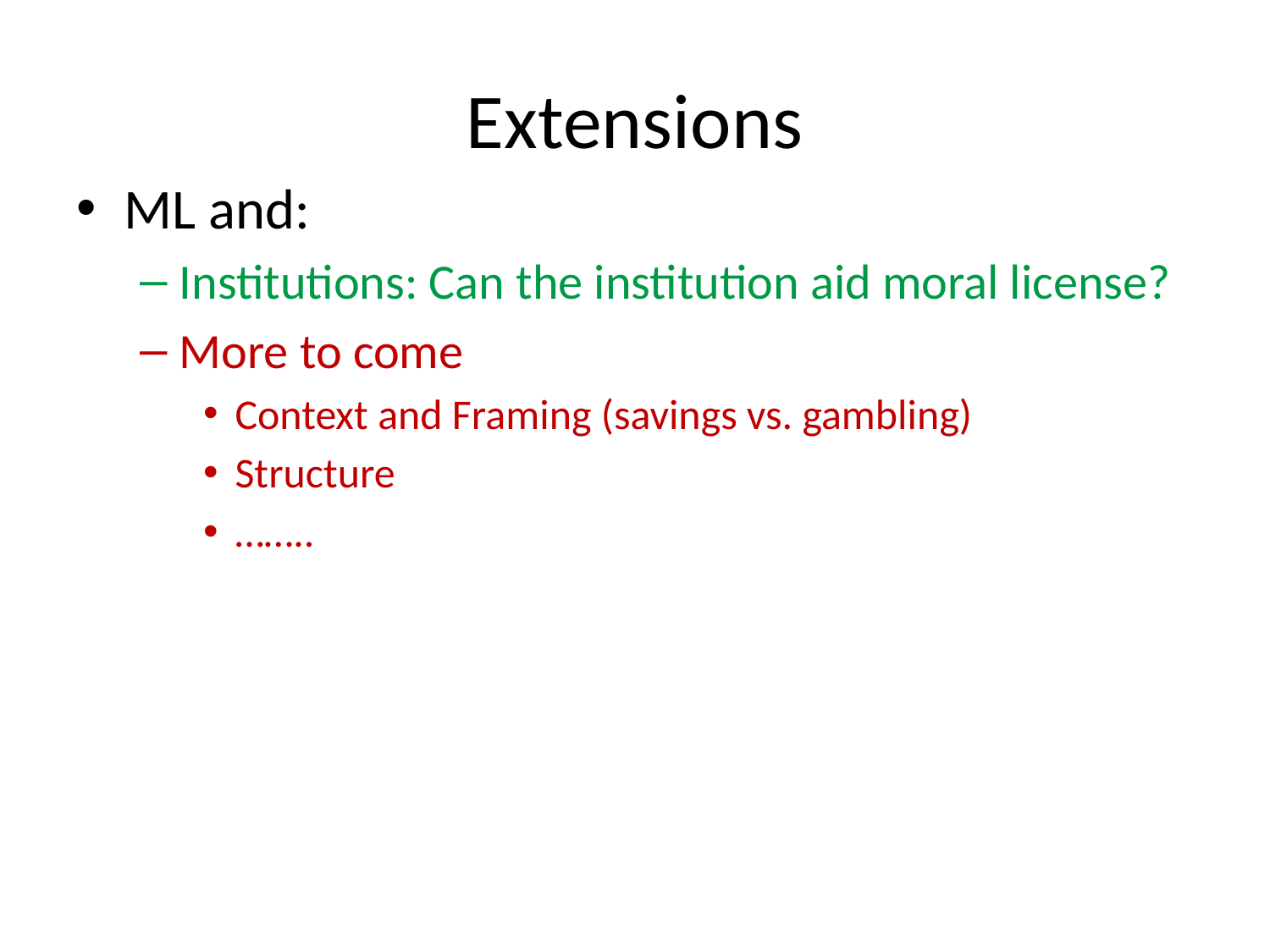

# Extensions
ML and:
Institutions: Can the institution aid moral license?
More to come
Context and Framing (savings vs. gambling)
Structure
……..